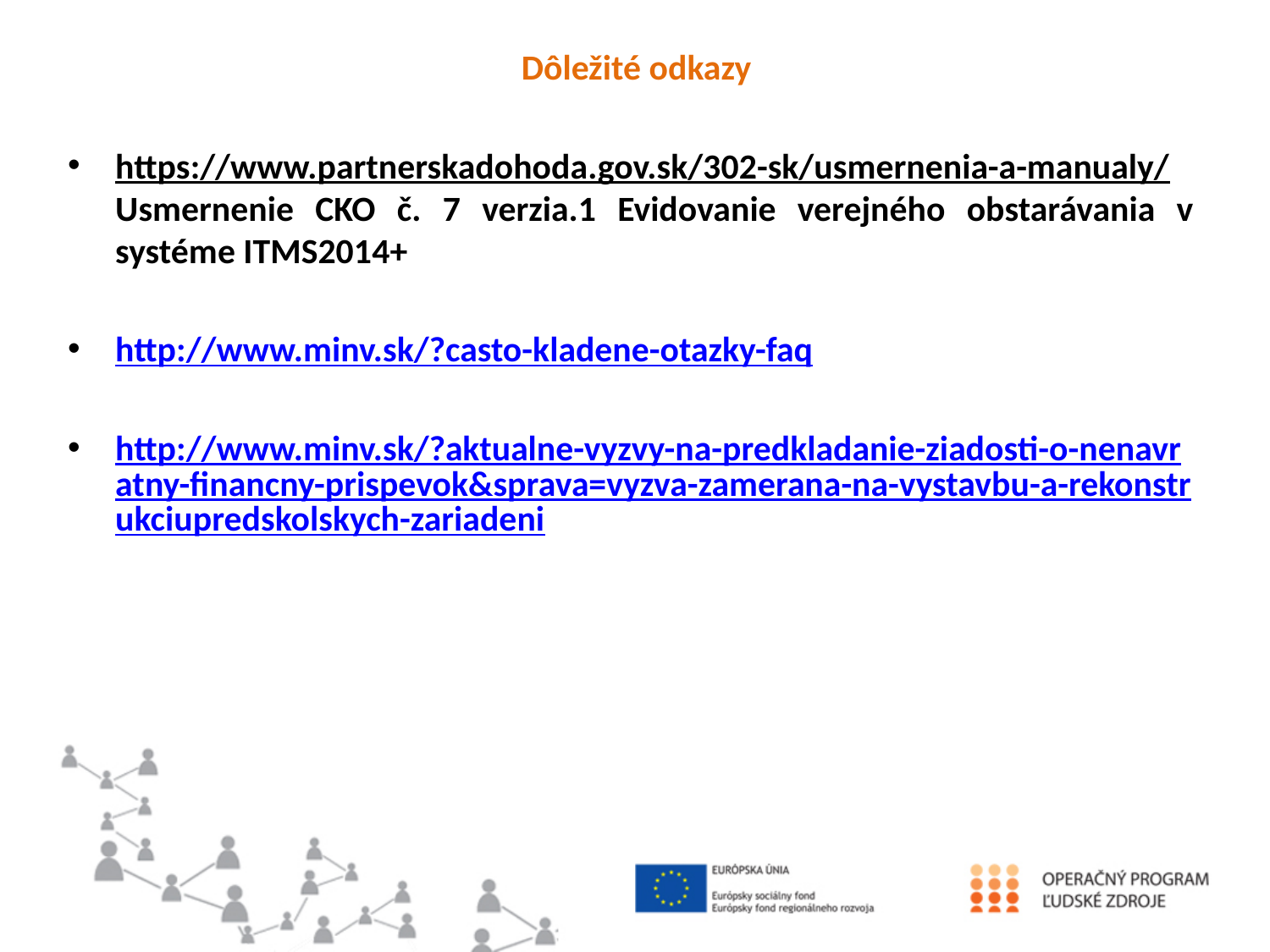

Dôležité odkazy

https://www.partnerskadohoda.gov.sk/302-sk/usmernenia-a-manualy/ Usmernenie CKO č. 7 verzia.1 Evidovanie verejného obstarávania v systéme ITMS2014+

http://www.minv.sk/?casto-kladene-otazky-faq

http://www.minv.sk/?aktualne-vyzvy-na-predkladanie-ziadosti-o-nenavratny-financny-prispevok&sprava=vyzva-zamerana-na-vystavbu-a-rekonstrukciupredskolskych-zariadeni

#